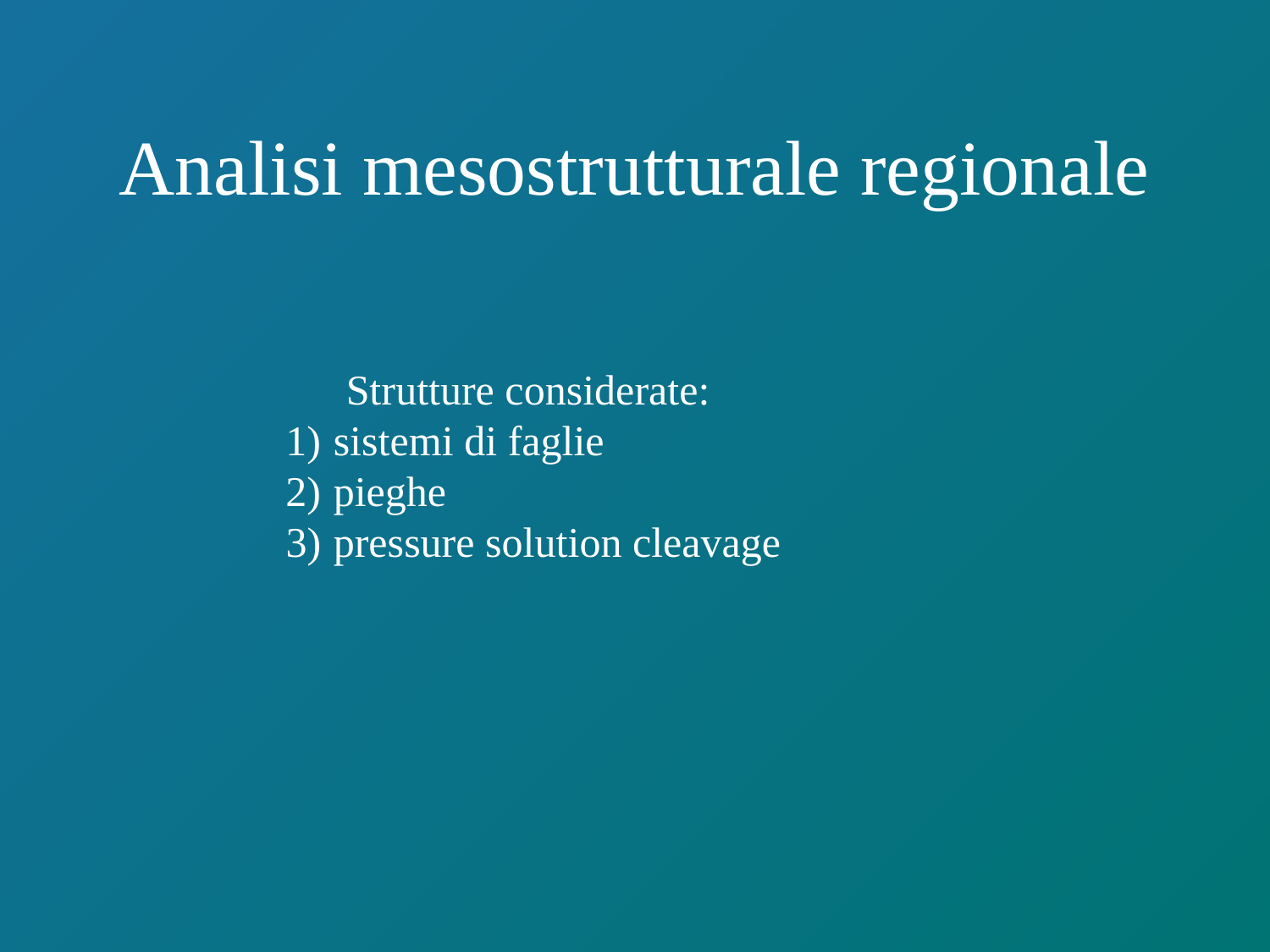

# Analisi mesostrutturale regionale
Strutture considerate:
sistemi di faglie
pieghe
pressure solution cleavage